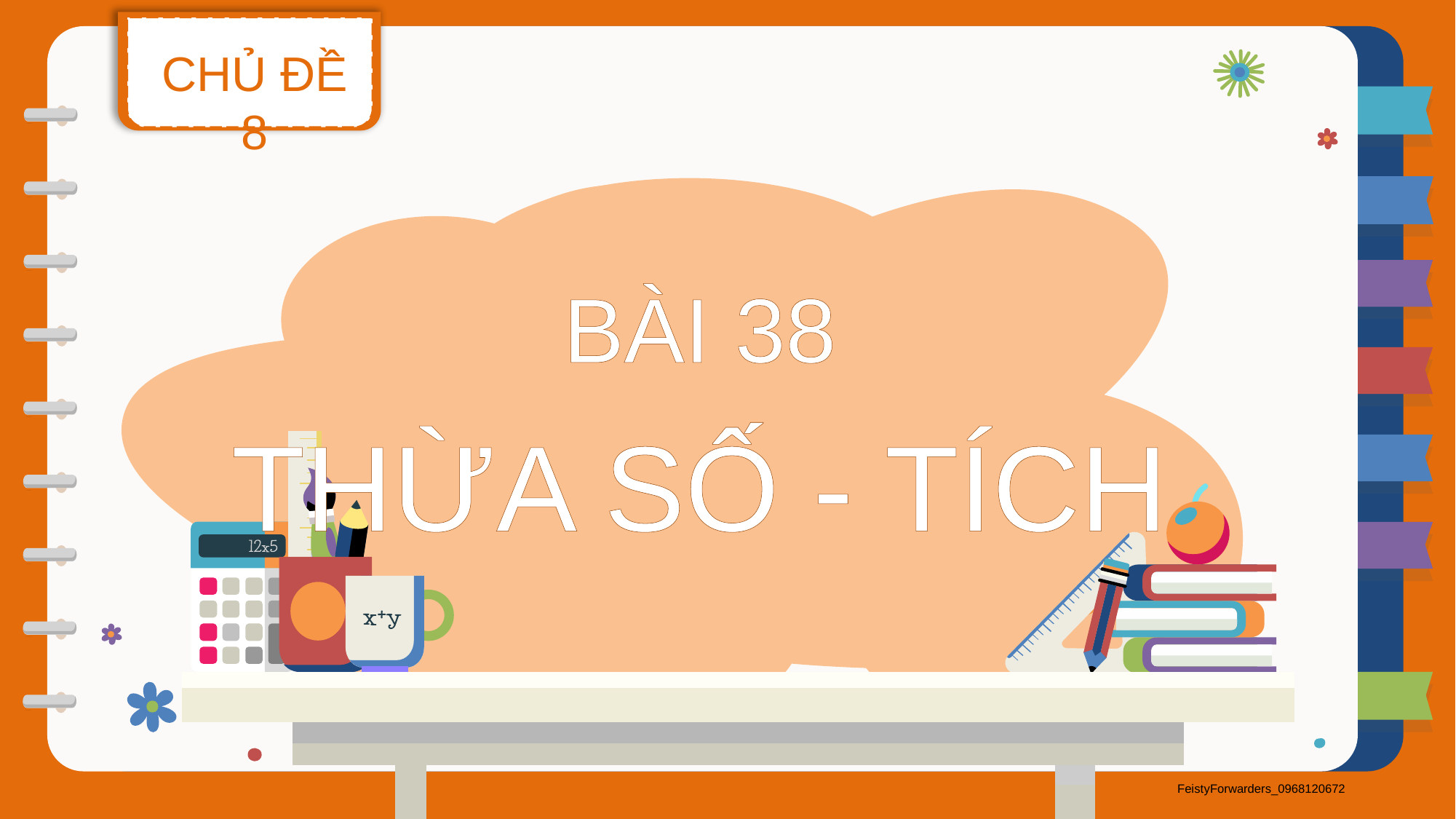

CHỦ ĐỀ 8
BÀI 38
THỪA SỐ - TÍCH